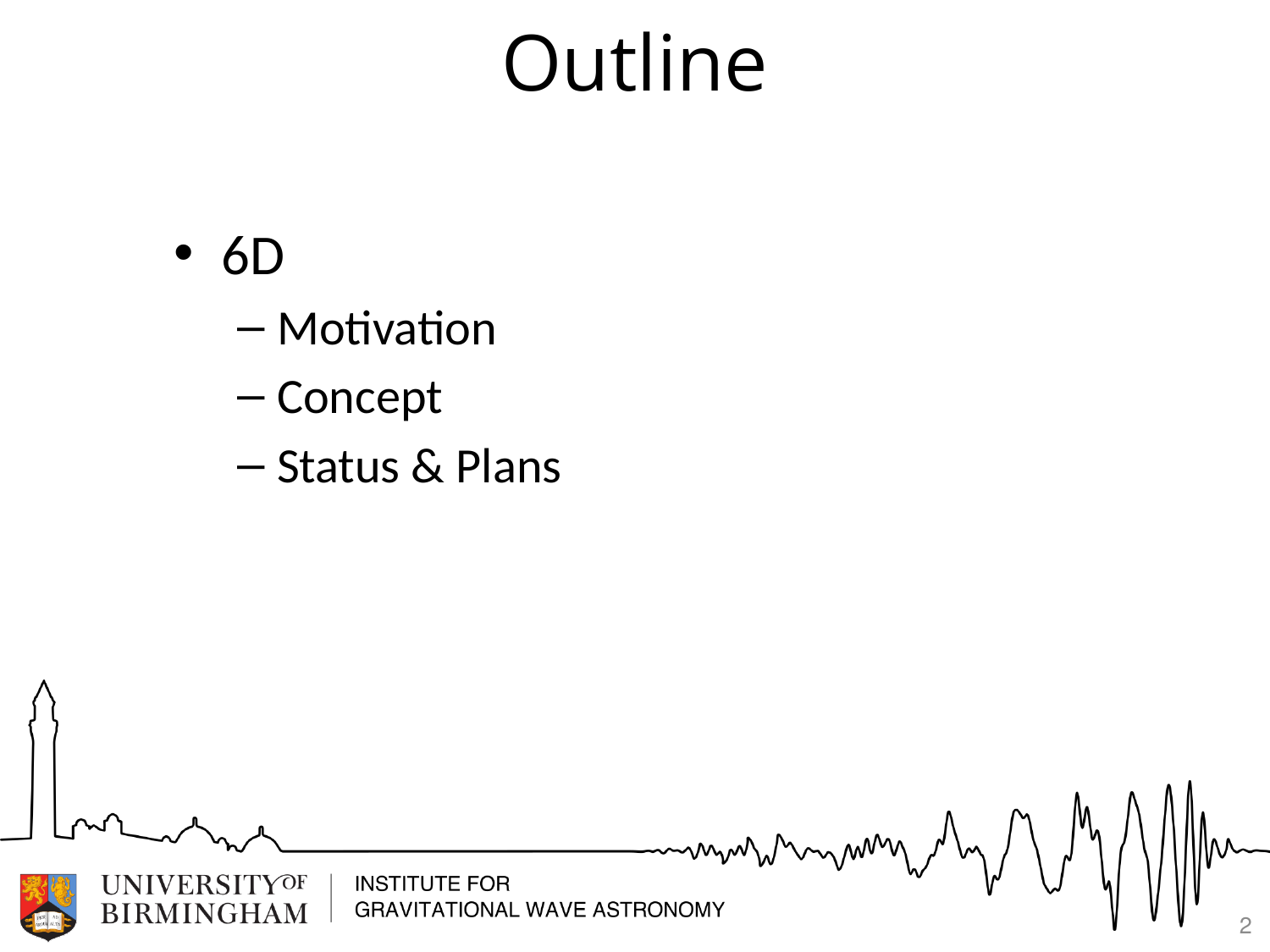

# Outline
6D
Motivation
Concept
Status & Plans
2